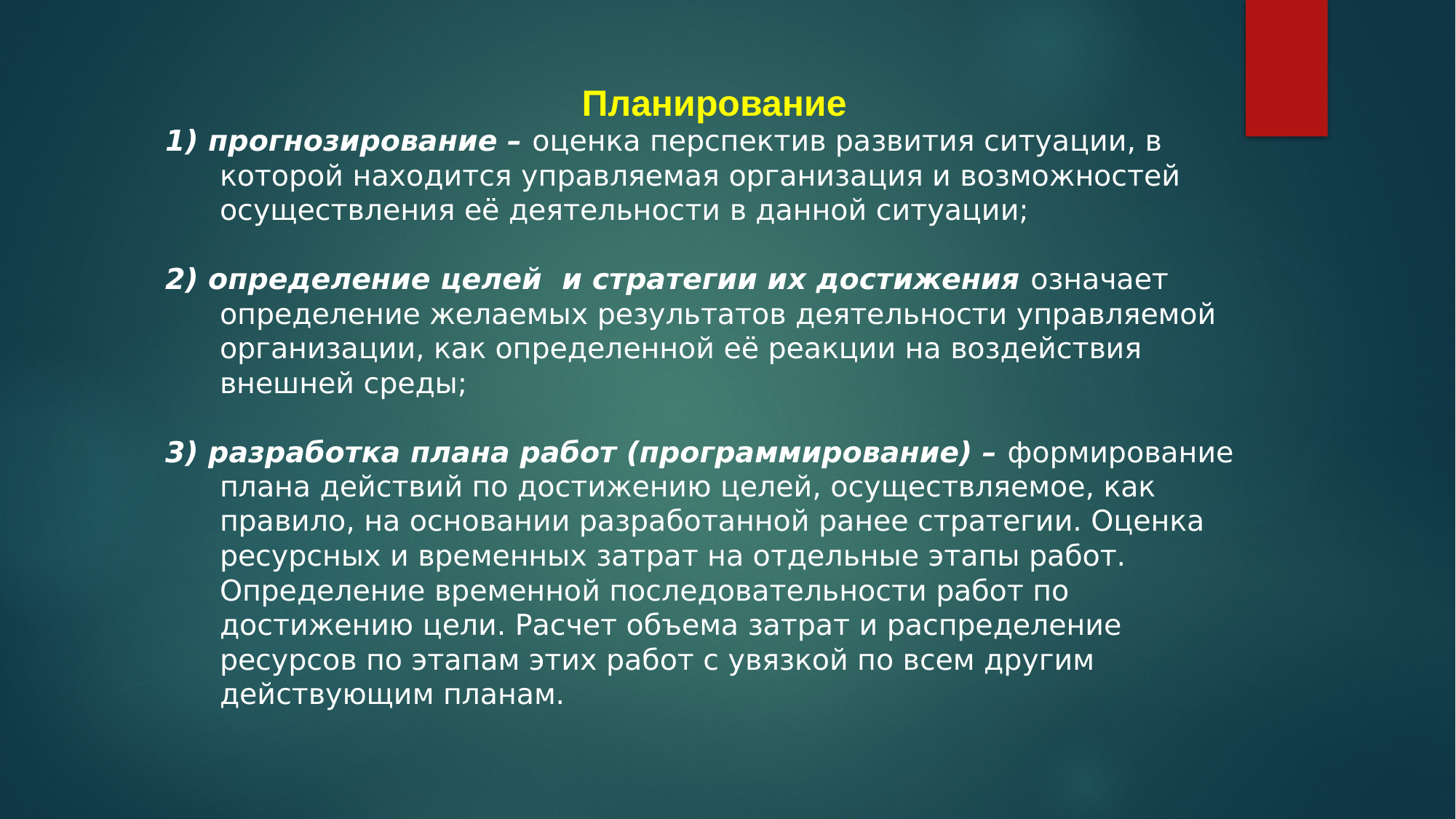

# Планирование
1) прогнозирование – оценка перспектив развития ситуации, в которой находится управляемая организация и возможностей осуществления её деятельности в данной ситуации;

2) определение целей  и стратегии их достижения означает определение желаемых результатов деятельности управляемой организации, как определенной её реакции на воздействия внешней среды;

3) разработка плана работ (программирование) – формирование плана действий по достижению целей, осуществляемое, как  правило, на основании разработанной ранее стратегии. Оценка ресурсных и временных затрат на отдельные этапы работ. Определение временной последовательности работ по достижению цели. Расчет объема затрат и распределение ресурсов по этапам этих работ с увязкой по всем другим действующим планам.